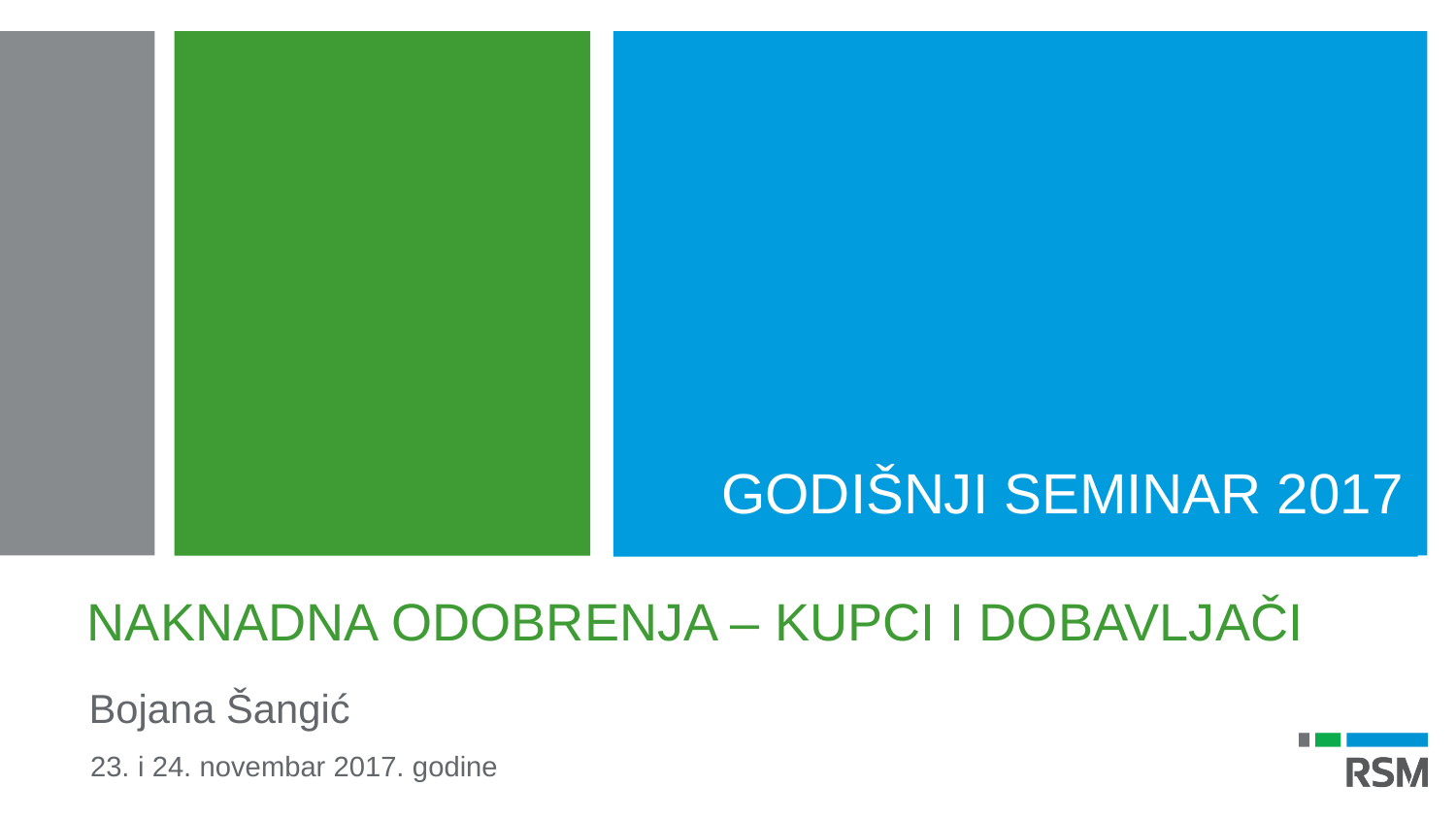

GODIŠNJI SEMINAR 2017
# nAKNADNA ODOBRENJA – KUPCI I DOBAVLJAČI
Bojana Šangić
23. i 24. novembar 2017. godine